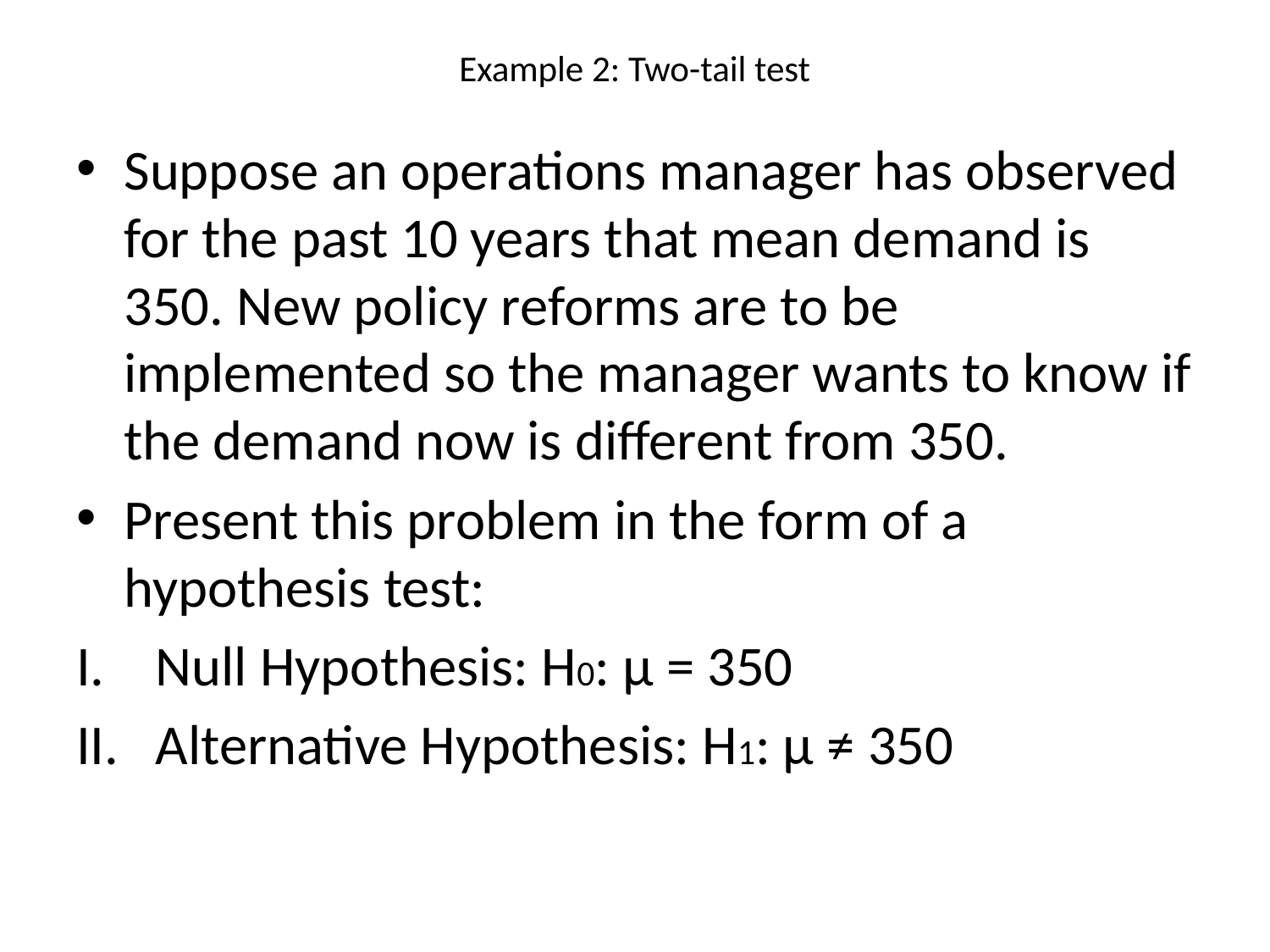

# Example 2: Two-tail test
Suppose an operations manager has observed for the past 10 years that mean demand is 350. New policy reforms are to be implemented so the manager wants to know if the demand now is different from 350.
Present this problem in the form of a hypothesis test:
Null Hypothesis: H0: μ = 350
Alternative Hypothesis: H1: μ ≠ 350